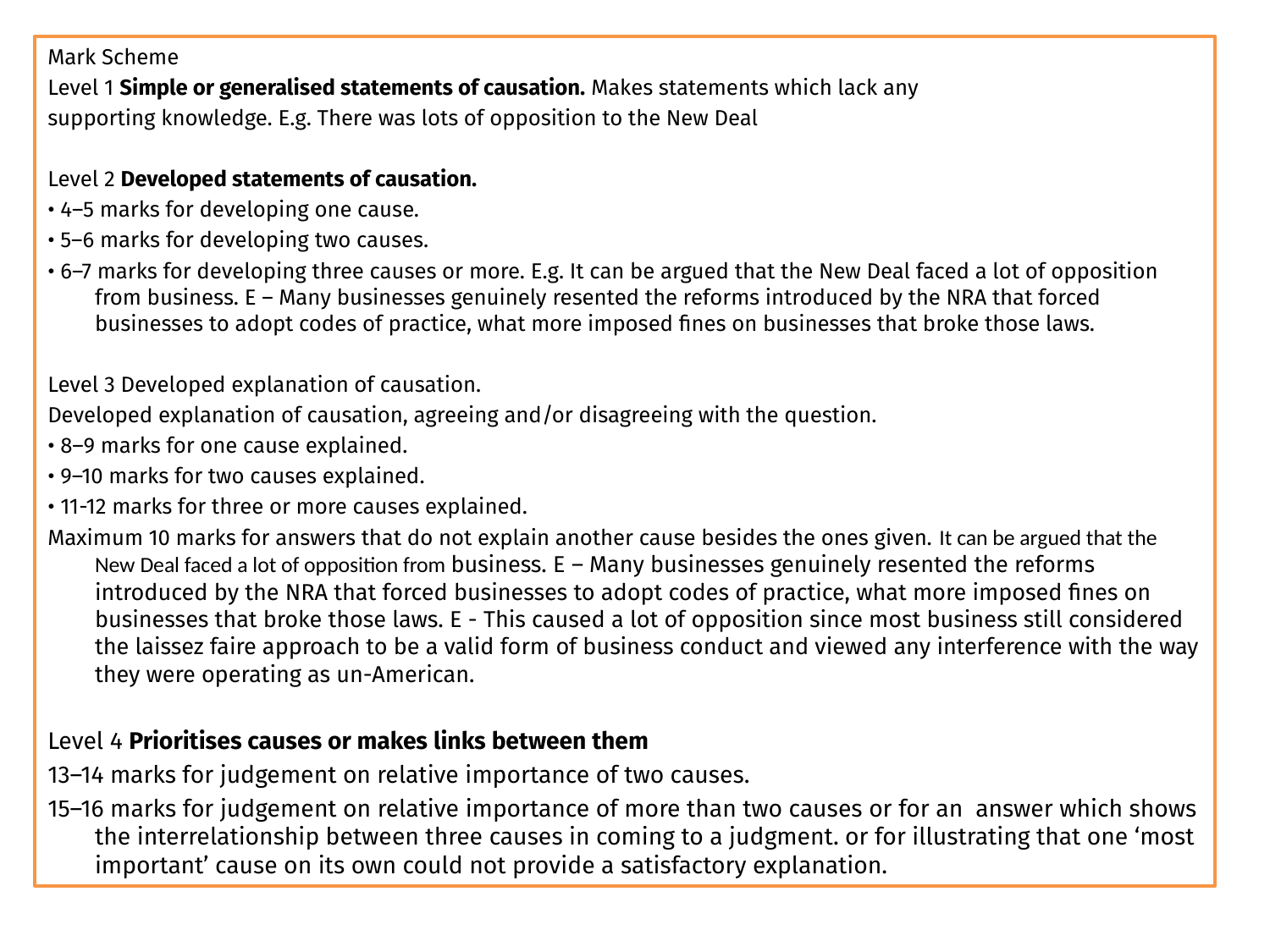

Mark Scheme
Level 1 Simple or generalised statements of causation. Makes statements which lack any
supporting knowledge. E.g. There was lots of opposition to the New Deal

Level 2 Developed statements of causation.
• 4–5 marks for developing one cause.
• 5–6 marks for developing two causes.
• 6–7 marks for developing three causes or more. E.g. It can be argued that the New Deal faced a lot of opposition from business. E – Many businesses genuinely resented the reforms introduced by the NRA that forced businesses to adopt codes of practice, what more imposed fines on businesses that broke those laws.

Level 3 Developed explanation of causation.
Developed explanation of causation, agreeing and/or disagreeing with the question.
• 8–9 marks for one cause explained.
• 9–10 marks for two causes explained.
• 11-12 marks for three or more causes explained.
Maximum 10 marks for answers that do not explain another cause besides the ones given. It can be argued that the New Deal faced a lot of opposition from business. E – Many businesses genuinely resented the reforms introduced by the NRA that forced businesses to adopt codes of practice, what more imposed fines on businesses that broke those laws. E - This caused a lot of opposition since most business still considered the laissez faire approach to be a valid form of business conduct and viewed any interference with the way they were operating as un-American.

Level 4 Prioritises causes or makes links between them
13–14 marks for judgement on relative importance of two causes.
15–16 marks for judgement on relative importance of more than two causes or for an  answer which shows the interrelationship between three causes in coming to a judgment. or for illustrating that one ‘most important’ cause on its own could not provide a satisfactory explanation.